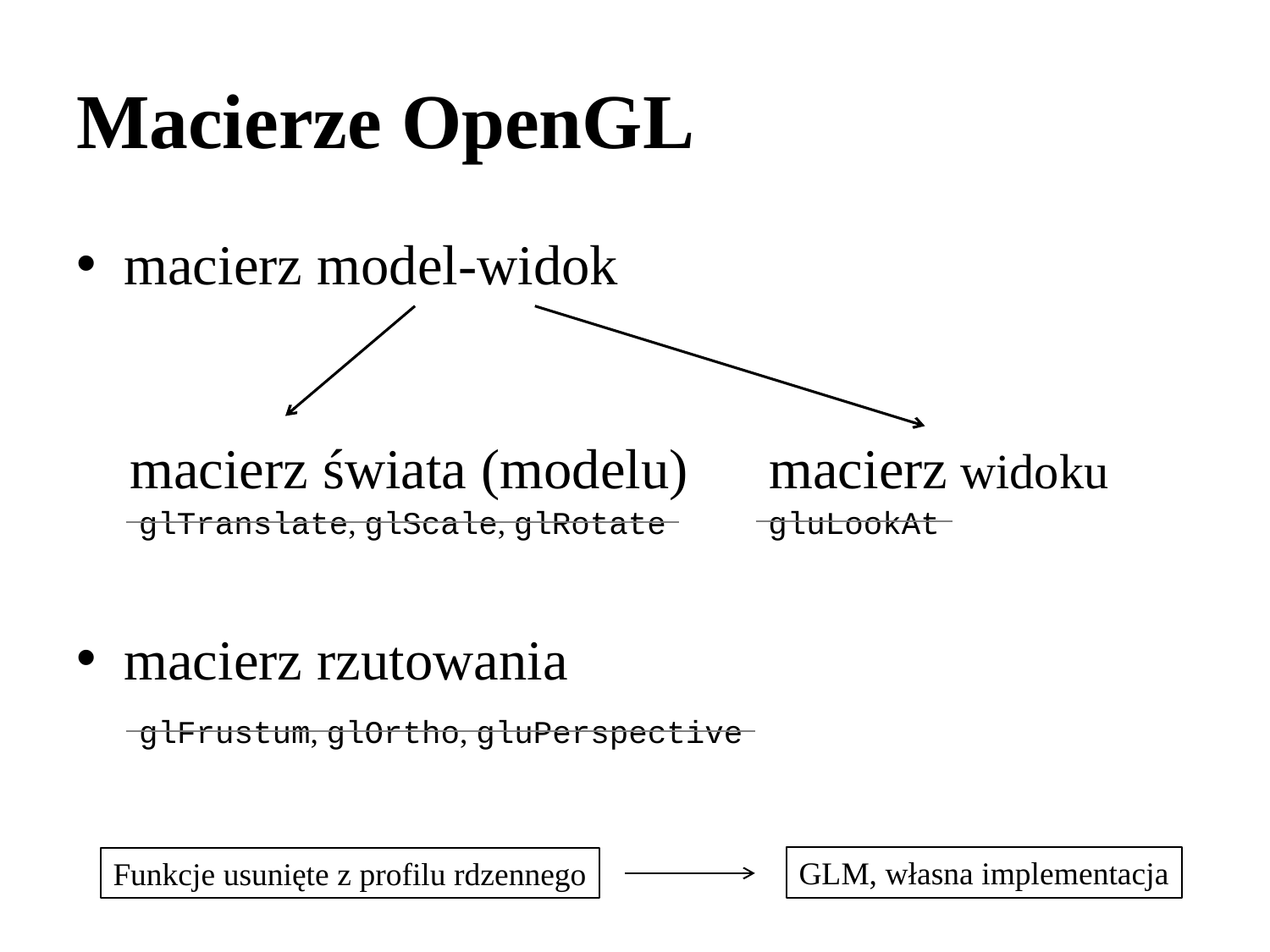

# Macierze OpenGL
macierz model-widok

macierz rzutowania

macierz widoku
macierz świata (modelu)
gluLookAt
glTranslate, glScale, glRotate
glFrustum, glOrtho, gluPerspective
Funkcje usunięte z profilu rdzennego
GLM, własna implementacja